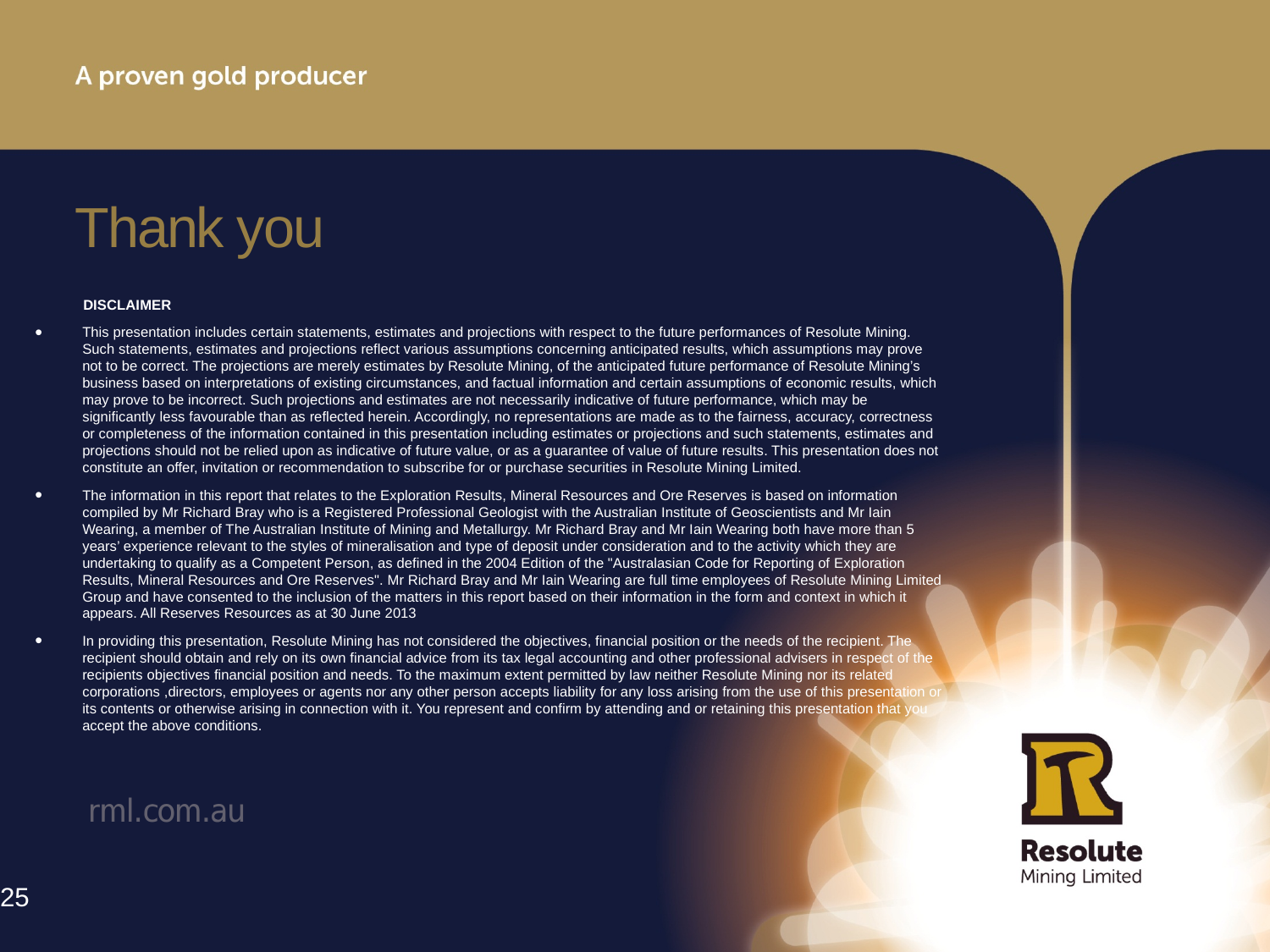

# Thank you
            DISCLAIMER
This presentation includes certain statements, estimates and projections with respect to the future performances of Resolute Mining. Such statements, estimates and projections reflect various assumptions concerning anticipated results, which assumptions may prove not to be correct. The projections are merely estimates by Resolute Mining, of the anticipated future performance of Resolute Mining’s business based on interpretations of existing circumstances, and factual information and certain assumptions of economic results, which may prove to be incorrect. Such projections and estimates are not necessarily indicative of future performance, which may be significantly less favourable than as reflected herein. Accordingly, no representations are made as to the fairness, accuracy, correctness or completeness of the information contained in this presentation including estimates or projections and such statements, estimates and projections should not be relied upon as indicative of future value, or as a guarantee of value of future results. This presentation does not constitute an offer, invitation or recommendation to subscribe for or purchase securities in Resolute Mining Limited.
The information in this report that relates to the Exploration Results, Mineral Resources and Ore Reserves is based on information compiled by Mr Richard Bray who is a Registered Professional Geologist with the Australian Institute of Geoscientists and Mr Iain Wearing, a member of The Australian Institute of Mining and Metallurgy. Mr Richard Bray and Mr Iain Wearing both have more than 5 years’ experience relevant to the styles of mineralisation and type of deposit under consideration and to the activity which they are undertaking to qualify as a Competent Person, as defined in the 2004 Edition of the "Australasian Code for Reporting of Exploration Results, Mineral Resources and Ore Reserves". Mr Richard Bray and Mr Iain Wearing are full time employees of Resolute Mining Limited Group and have consented to the inclusion of the matters in this report based on their information in the form and context in which it appears. All Reserves Resources as at 30 June 2013
In providing this presentation, Resolute Mining has not considered the objectives, financial position or the needs of the recipient. The recipient should obtain and rely on its own financial advice from its tax legal accounting and other professional advisers in respect of the recipients objectives financial position and needs. To the maximum extent permitted by law neither Resolute Mining nor its related corporations ,directors, employees or agents nor any other person accepts liability for any loss arising from the use of this presentation or its contents or otherwise arising in connection with it. You represent and confirm by attending and or retaining this presentation that you accept the above conditions.

rml.com.au
25